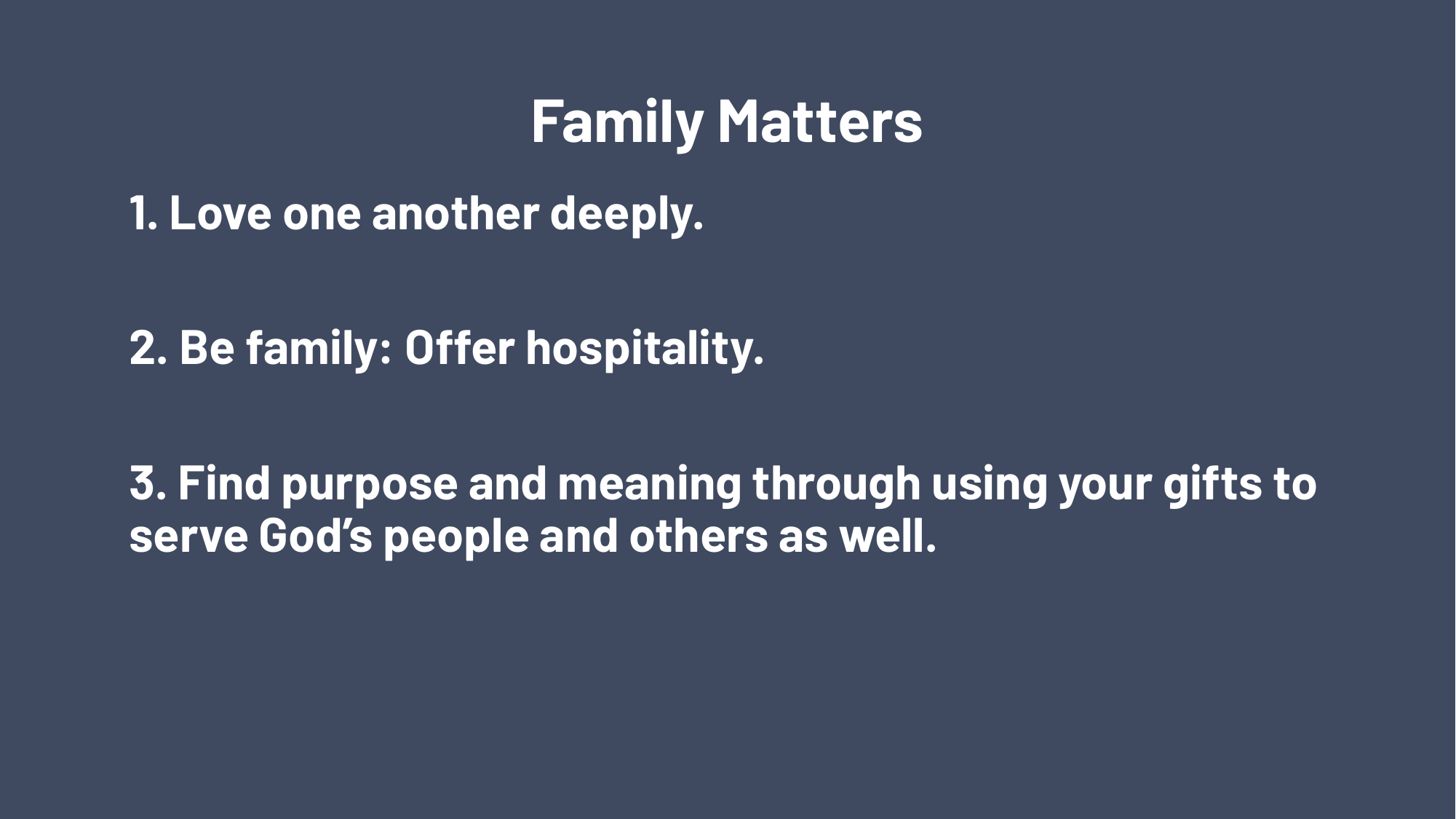

# Family Matters
1. Love one another deeply.

2. Be family: Offer hospitality.

3. Find purpose and meaning through using your gifts to serve God’s people and others as well.